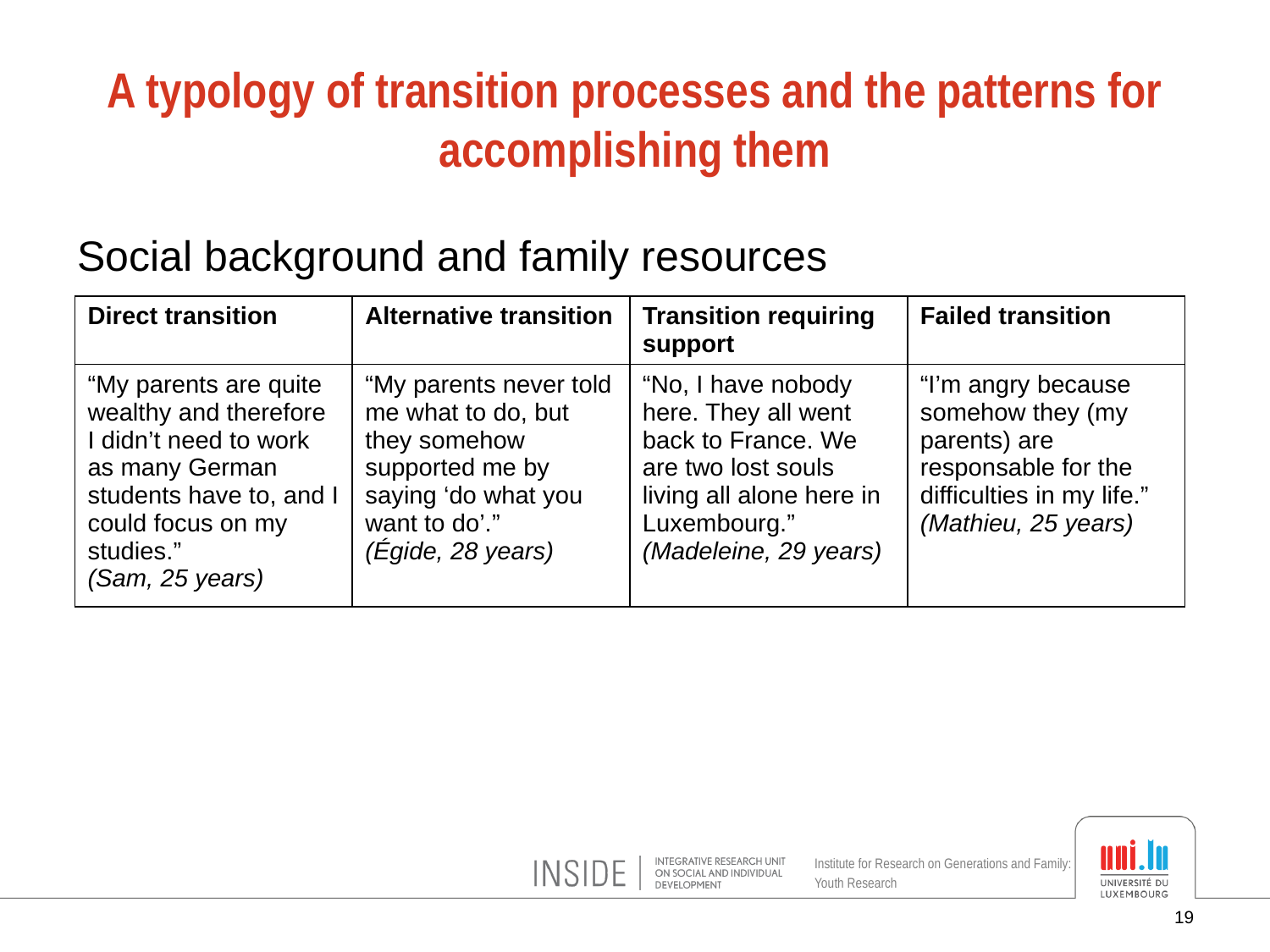

# A typology of transition processes and the patterns for accomplishing them
Social background and family resources

| Direct transition | Alternative transition | Transition requiring support | Failed transition |
| --- | --- | --- | --- |
| “My parents are quite wealthy and therefore I didn’t need to work as many German students have to, and I could focus on my studies.” (Sam, 25 years) | “My parents never told me what to do, but they somehow supported me by saying ‘do what you want to do’.” (Égide, 28 years) | “No, I have nobody here. They all went back to France. We are two lost souls living all alone here in Luxembourg.” (Madeleine, 29 years) | “I’m angry because somehow they (my parents) are responsable for the difficulties in my life.” (Mathieu, 25 years) |
19